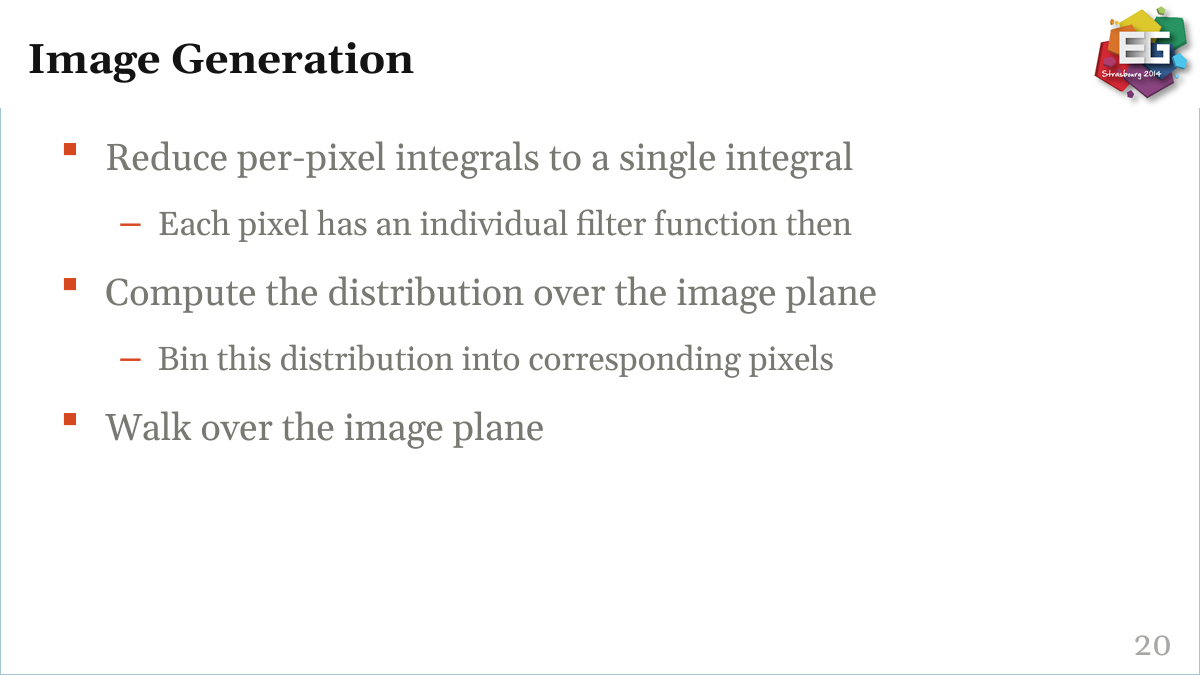

# Image Generation
Reduce per-pixel integrals to a single integral
Each pixel has an individual filter function then
Compute the distribution over the image plane
Bin this distribution into corresponding pixels
Walk over the image plane
20